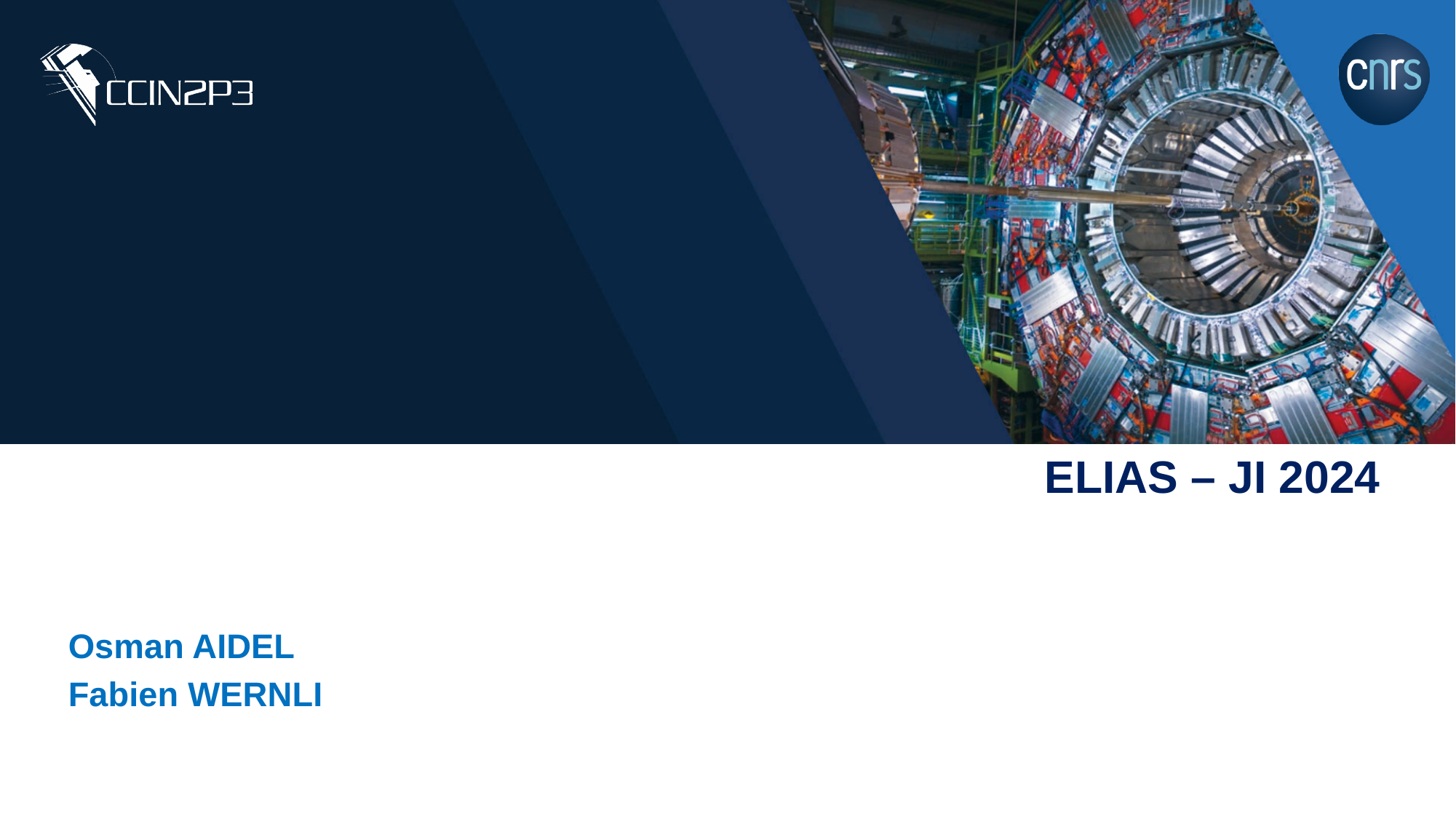

# ELIAS – JI 2024
Osman AIDEL
Fabien WERNLI